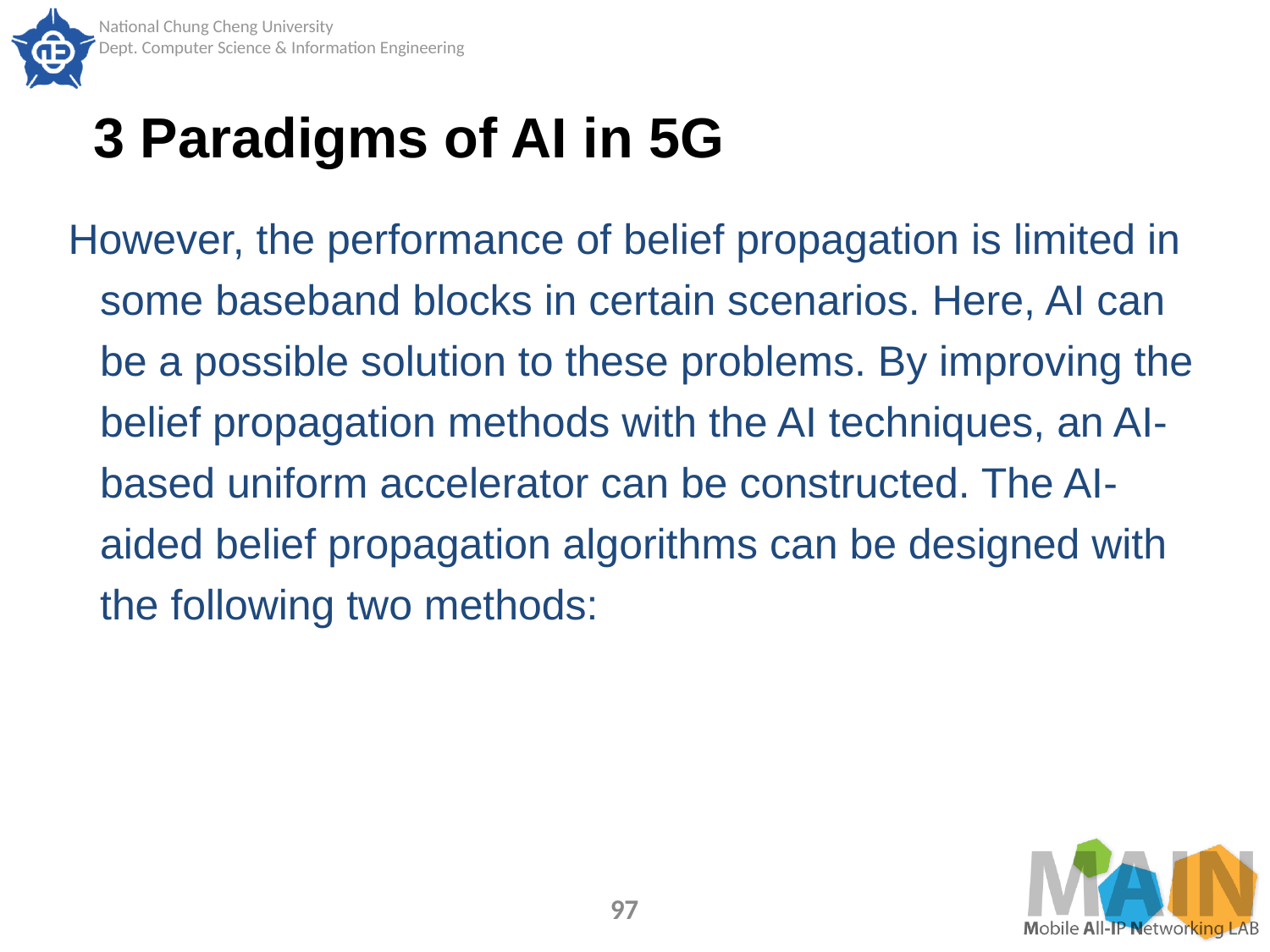

# 3 Paradigms of AI in 5G
However, the performance of belief propagation is limited in some baseband blocks in certain scenarios. Here, AI can be a possible solution to these problems. By improving the belief propagation methods with the AI techniques, an AI-based uniform accelerator can be constructed. The AI-aided belief propagation algorithms can be designed with the following two methods:
97